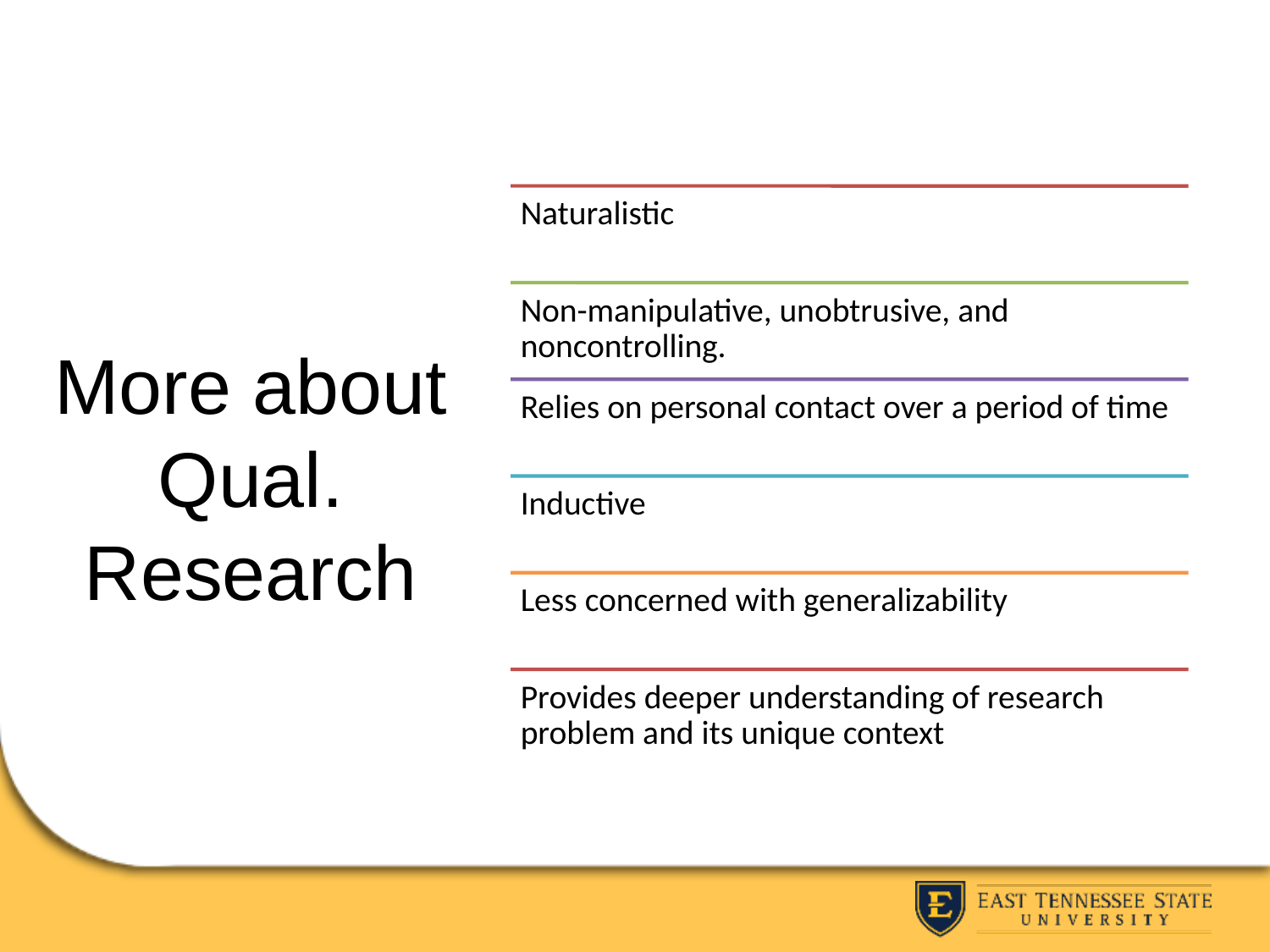

# More about Qual. Research
Naturalistic
Non-manipulative, unobtrusive, and noncontrolling.
Relies on personal contact over a period of time
Inductive
Less concerned with generalizability
Provides deeper understanding of research problem and its unique context